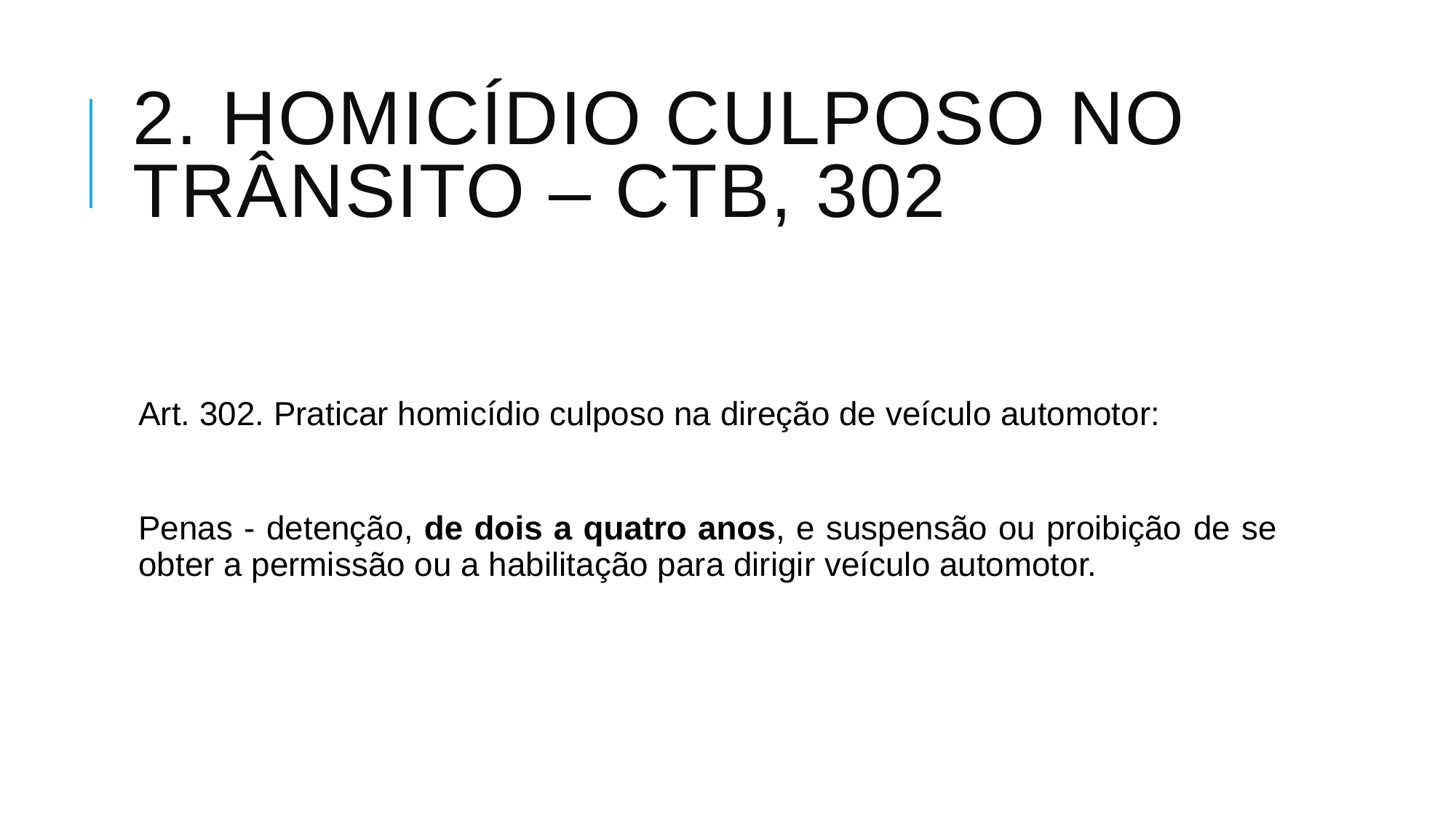

# 2. Homicídio culposo no trânsito – ctb, 302

Art. 302. Praticar homicídio culposo na direção de veículo automotor:

Penas - detenção, de dois a quatro anos, e suspensão ou proibição de se obter a permissão ou a habilitação para dirigir veículo automotor.